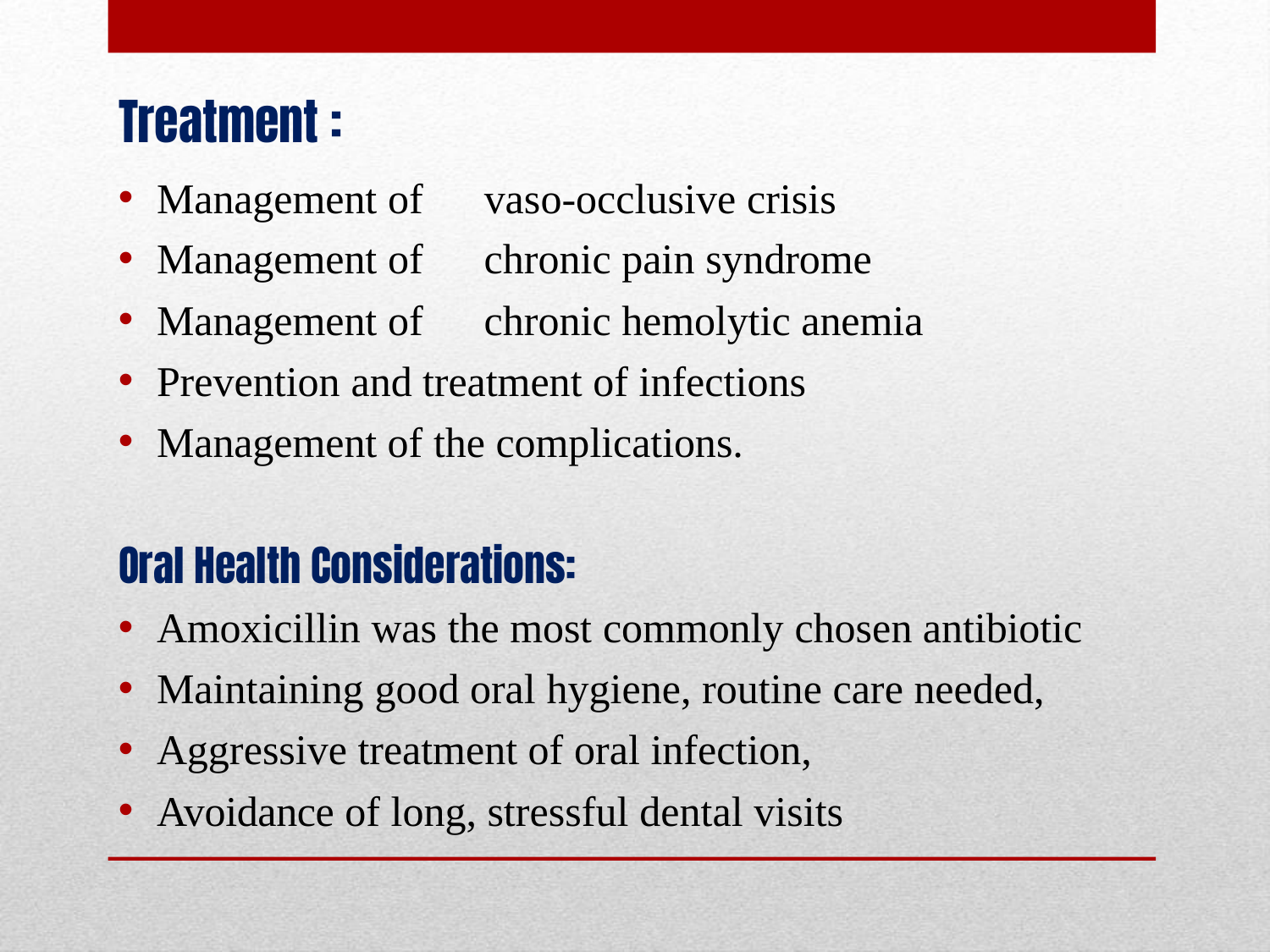

# Treatment :
Management of	vaso-occlusive crisis
Management of	chronic pain syndrome
Management of	chronic hemolytic anemia
Prevention and treatment of infections
Management of the complications.

Oral Health Considerations:
Amoxicillin was the most commonly chosen antibiotic
Maintaining good oral hygiene, routine care needed,
Aggressive treatment of oral infection,
Avoidance of long, stressful dental visits